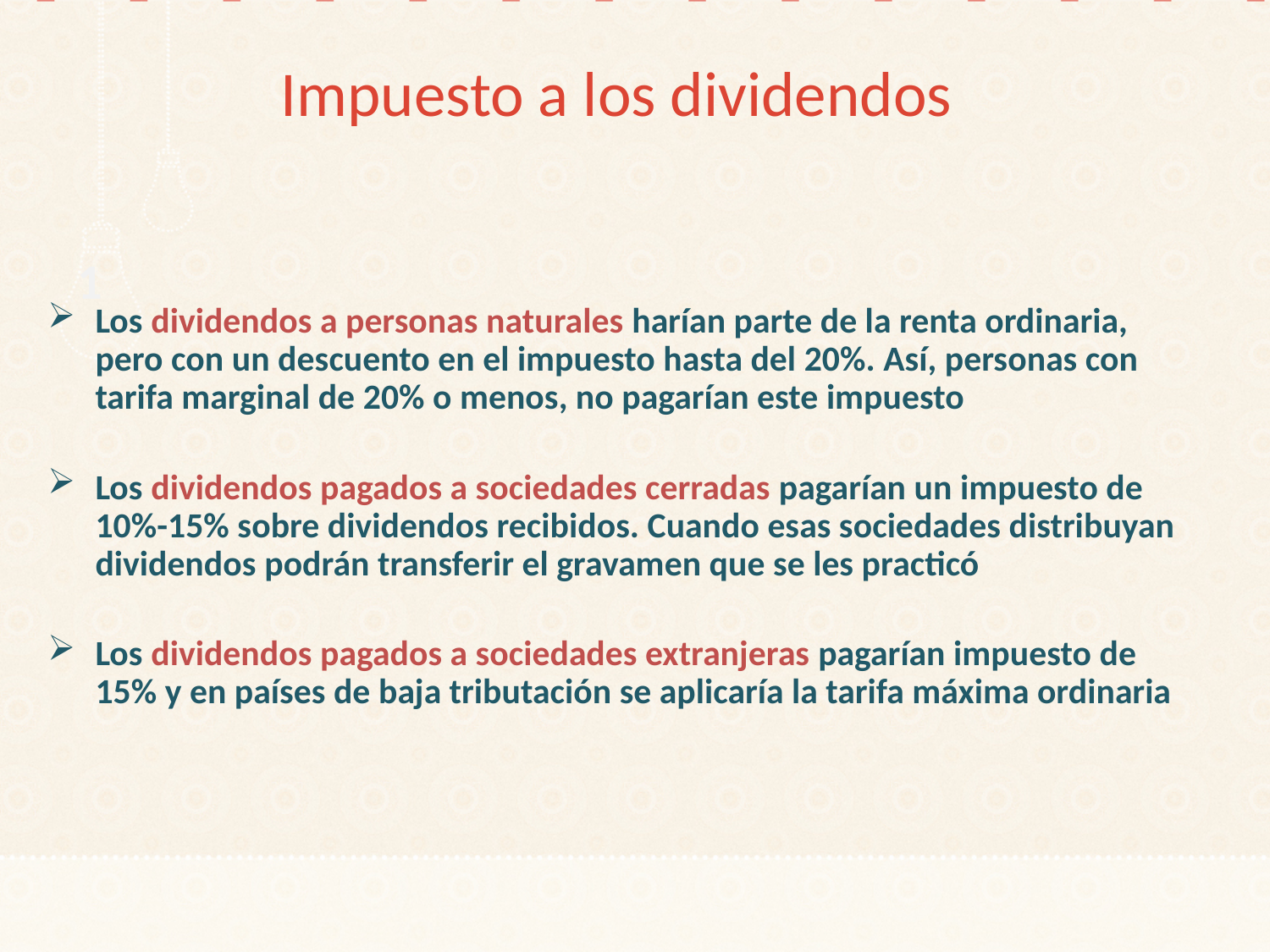

Impuesto a los dividendos
1
Los dividendos a personas naturales harían parte de la renta ordinaria, pero con un descuento en el impuesto hasta del 20%. Así, personas con tarifa marginal de 20% o menos, no pagarían este impuesto

Los dividendos pagados a sociedades cerradas pagarían un impuesto de 10%-15% sobre dividendos recibidos. Cuando esas sociedades distribuyan dividendos podrán transferir el gravamen que se les practicó

Los dividendos pagados a sociedades extranjeras pagarían impuesto de 15% y en países de baja tributación se aplicaría la tarifa máxima ordinaria